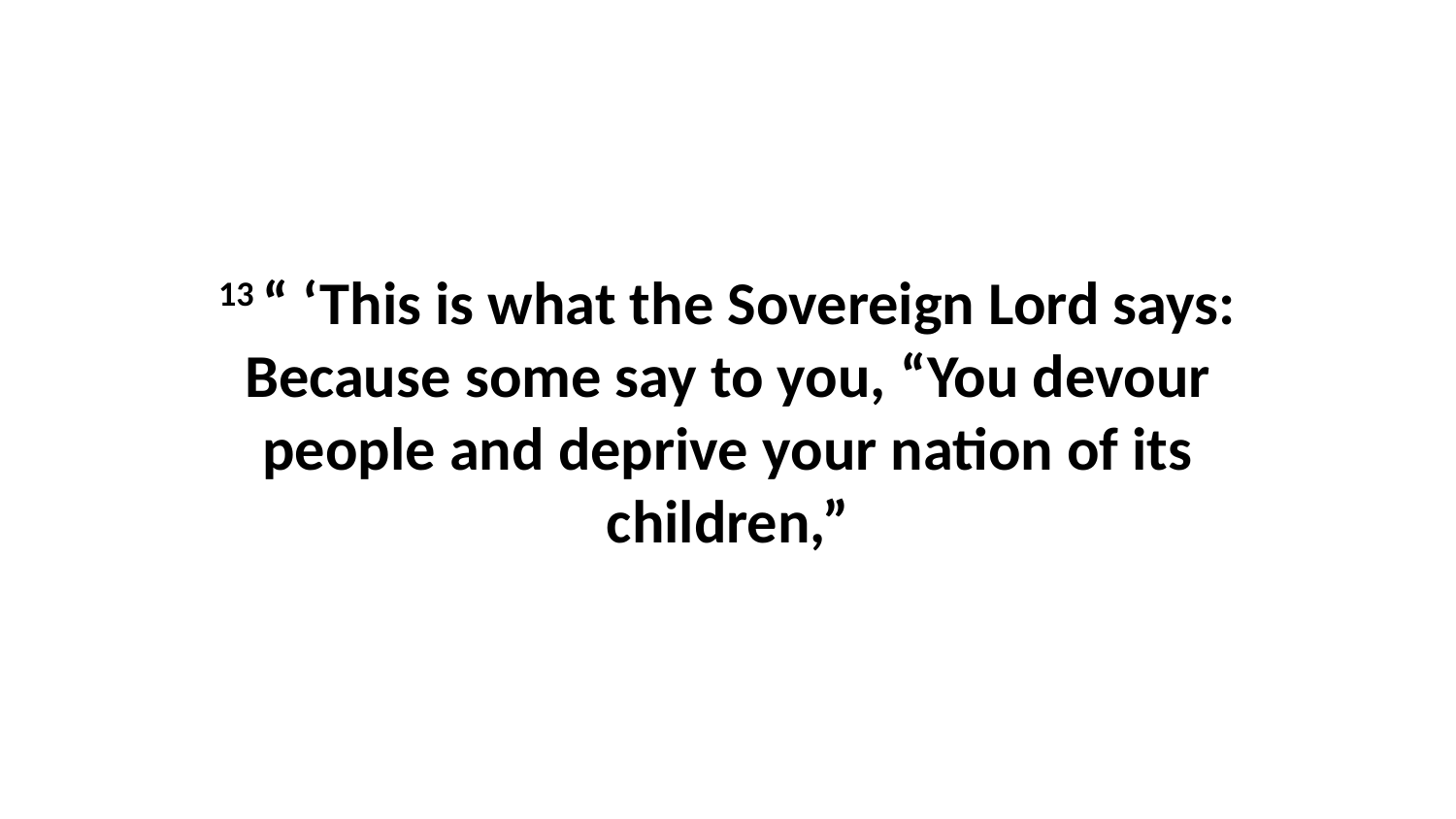

13 “ ‘This is what the Sovereign Lord says: Because some say to you, “You devour people and deprive your nation of its children,”